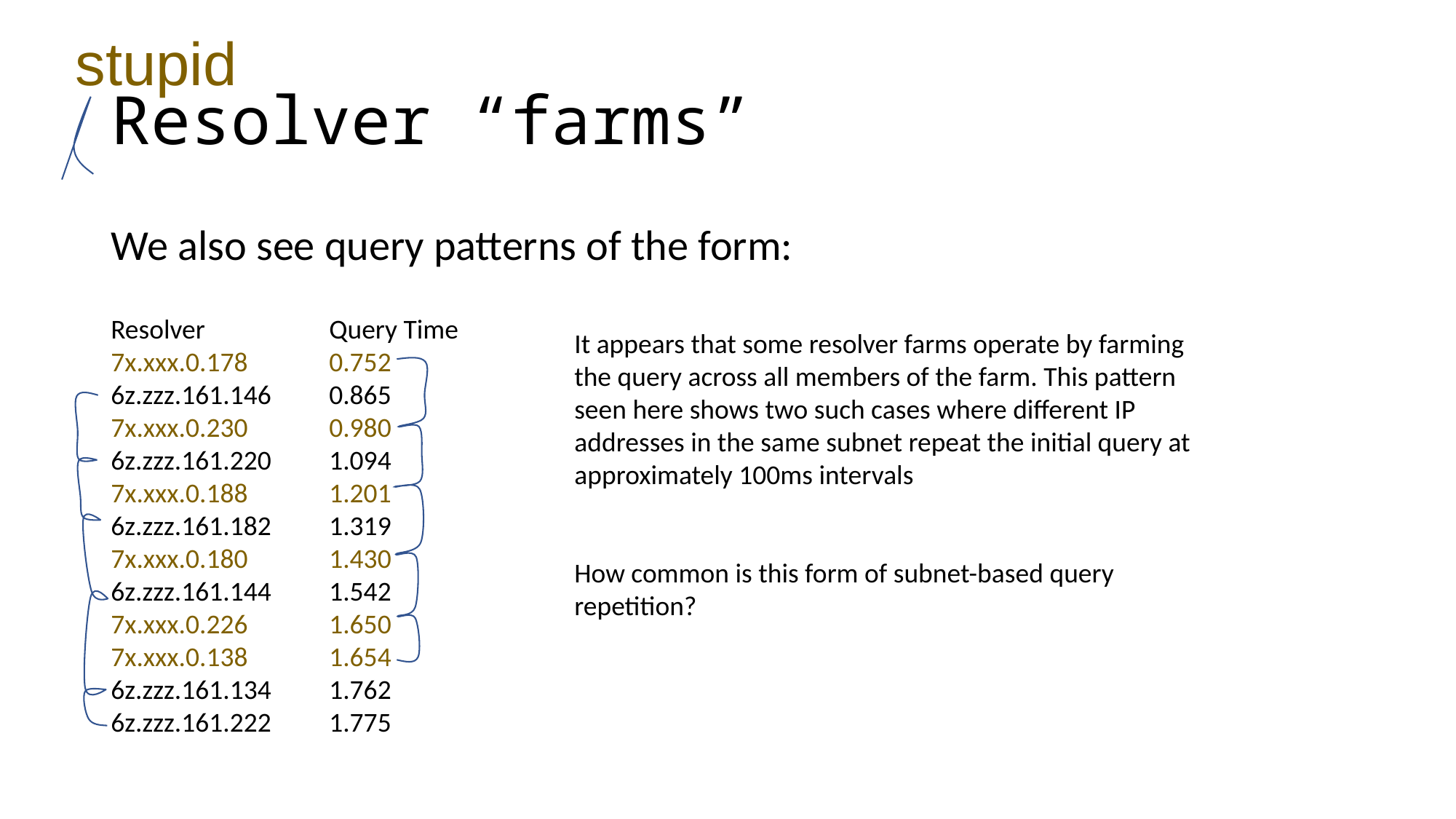

stupid
# Resolver “farms”

We also see query patterns of the form:
Resolver		Query Time
7x.xxx.0.178	0.752
6z.zzz.161.146	0.865
7x.xxx.0.230	0.980
6z.zzz.161.220	1.094
7x.xxx.0.188	1.201
6z.zzz.161.182	1.319
7x.xxx.0.180	1.430
6z.zzz.161.144	1.542
7x.xxx.0.226	1.650
7x.xxx.0.138	1.654
6z.zzz.161.134	1.762
6z.zzz.161.222	1.775
It appears that some resolver farms operate by farming
the query across all members of the farm. This pattern seen here shows two such cases where different IP addresses in the same subnet repeat the initial query at approximately 100ms intervals

How common is this form of subnet-based query repetition?